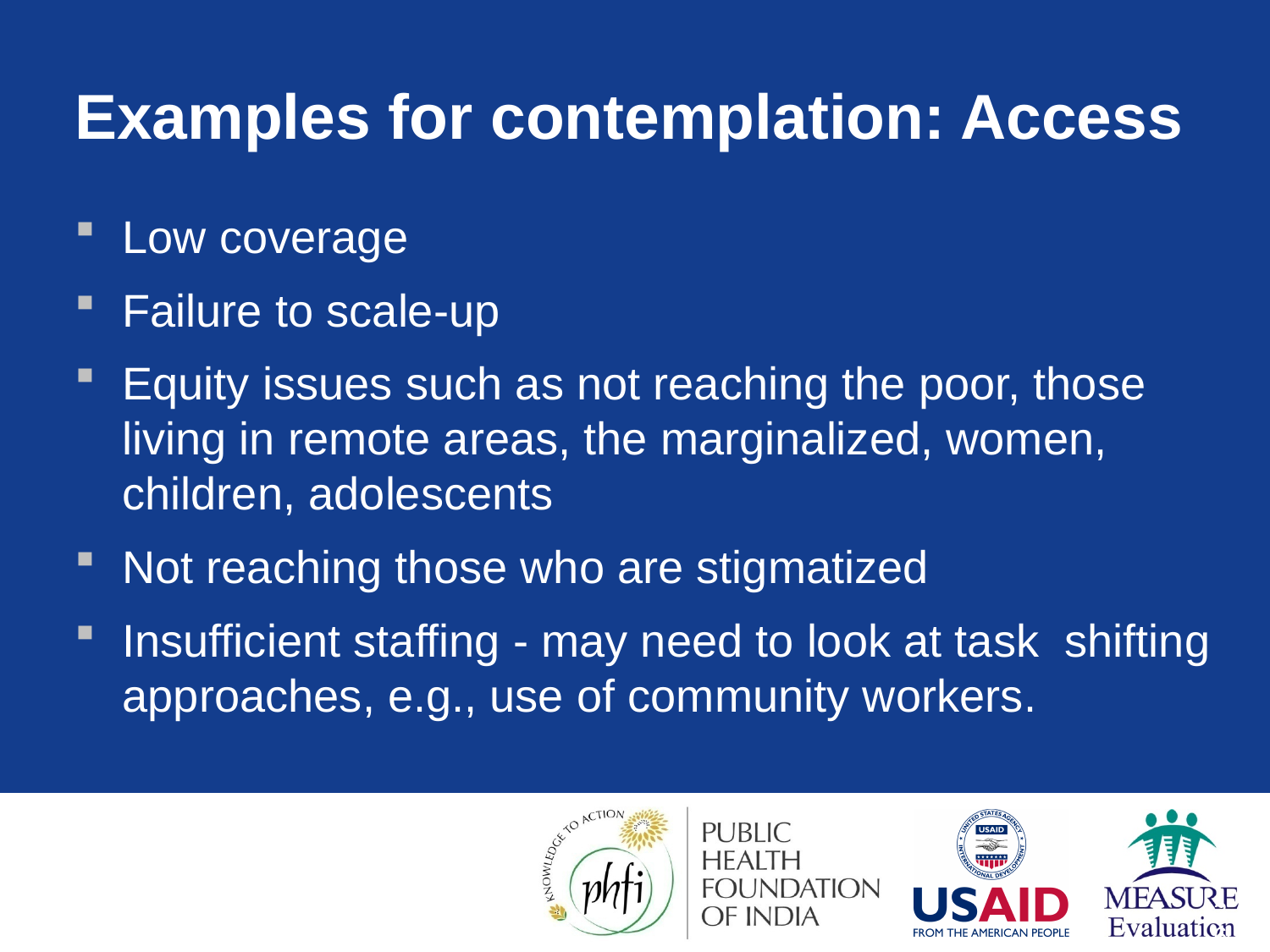

# Examples for contemplation: Access
Low coverage
Failure to scale-up
Equity issues such as not reaching the poor, those living in remote areas, the marginalized, women, children, adolescents
Not reaching those who are stigmatized
Insufficient staffing - may need to look at task  shifting approaches, e.g., use of community workers.
26